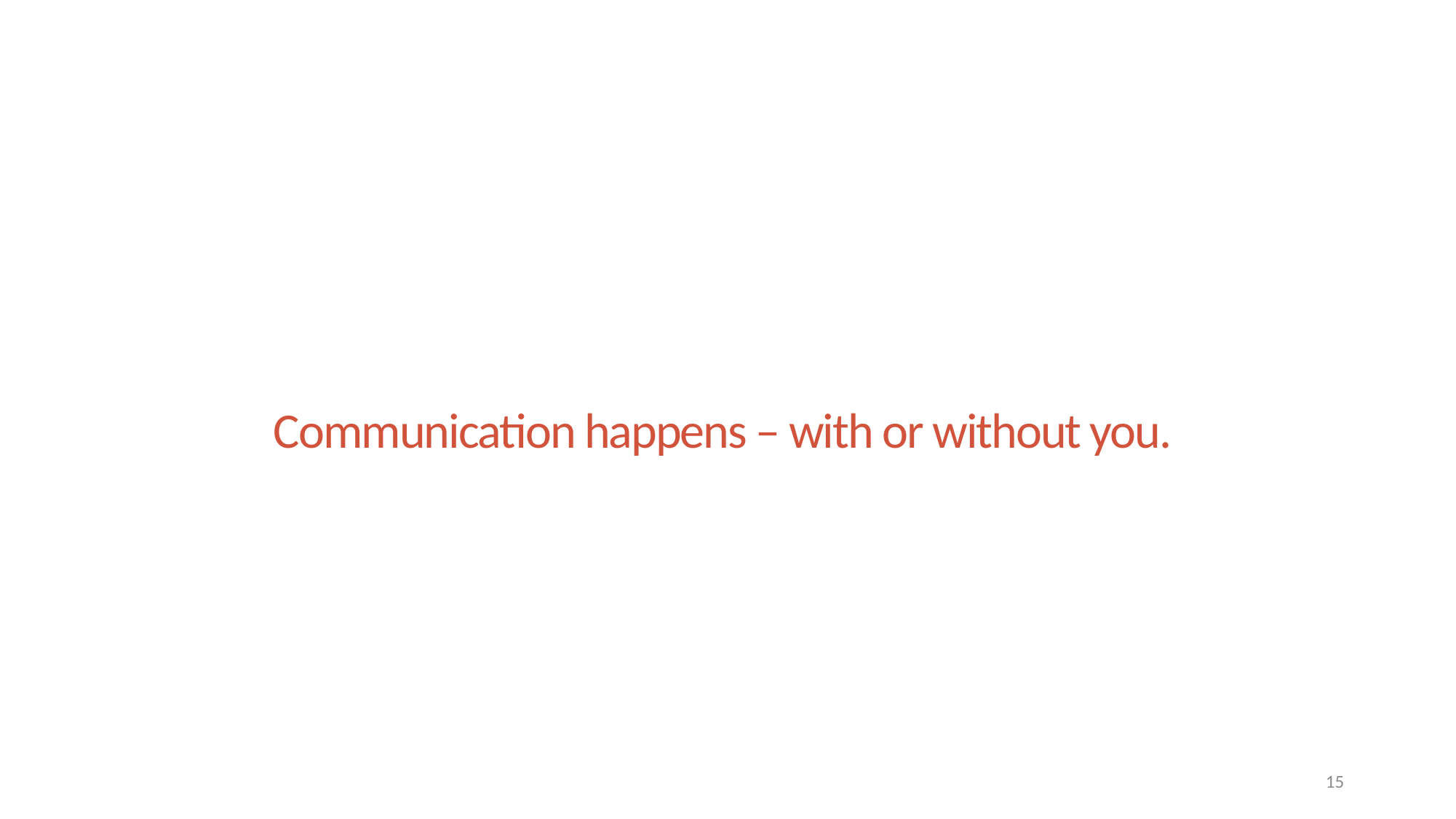

#

Communication happens – with or without you.

15